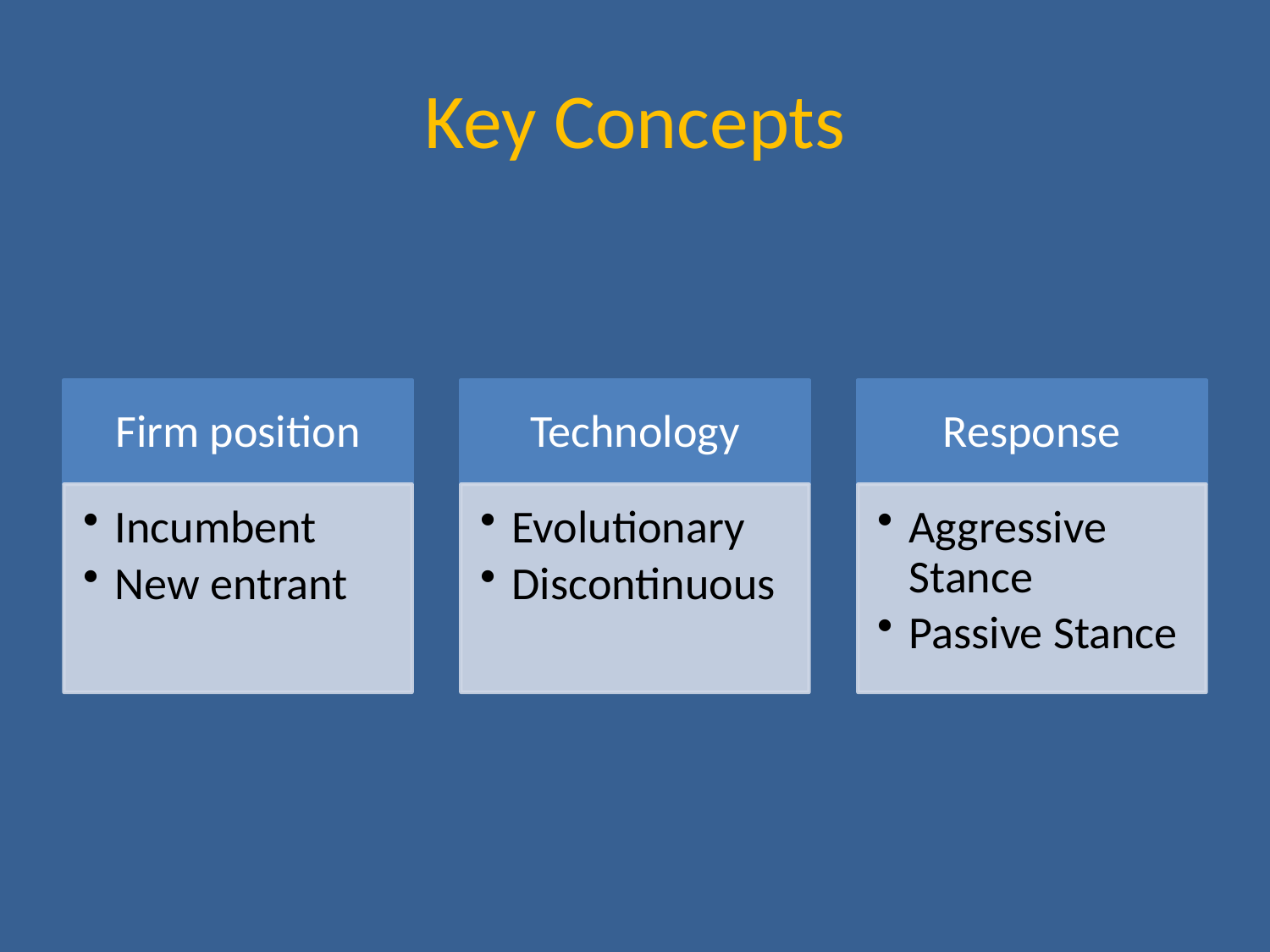

# Key Concepts
Firm position
Incumbent
New entrant
Technology
Evolutionary
Discontinuous
Response
Aggressive Stance
Passive Stance